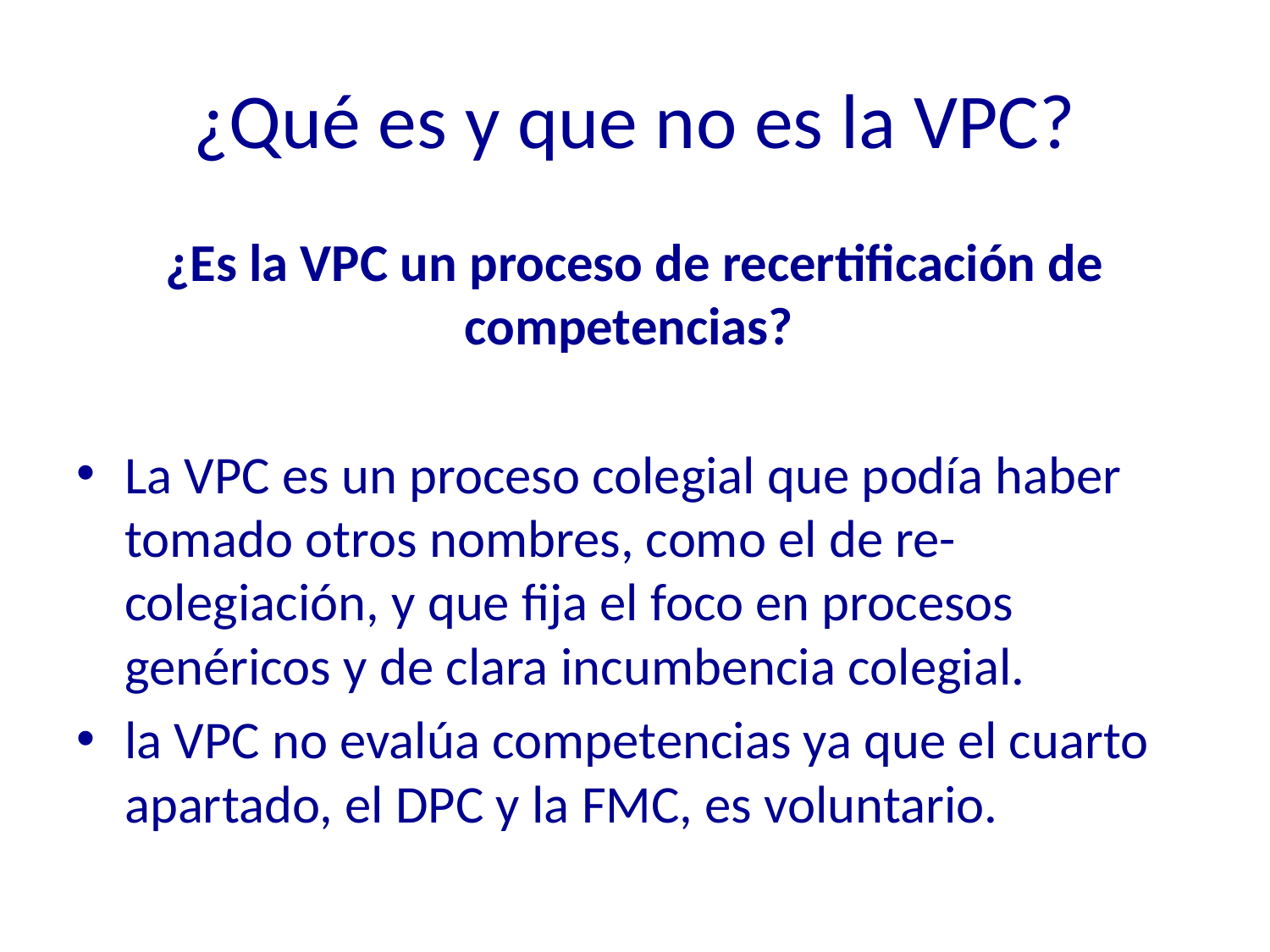

# ¿Qué es y que no es la VPC?
¿Es la VPC un proceso de recertificación de competencias?

La VPC es un proceso colegial que podía haber tomado otros nombres, como el de re-colegiación, y que fija el foco en procesos genéricos y de clara incumbencia colegial.
la VPC no evalúa competencias ya que el cuarto apartado, el DPC y la FMC, es voluntario.